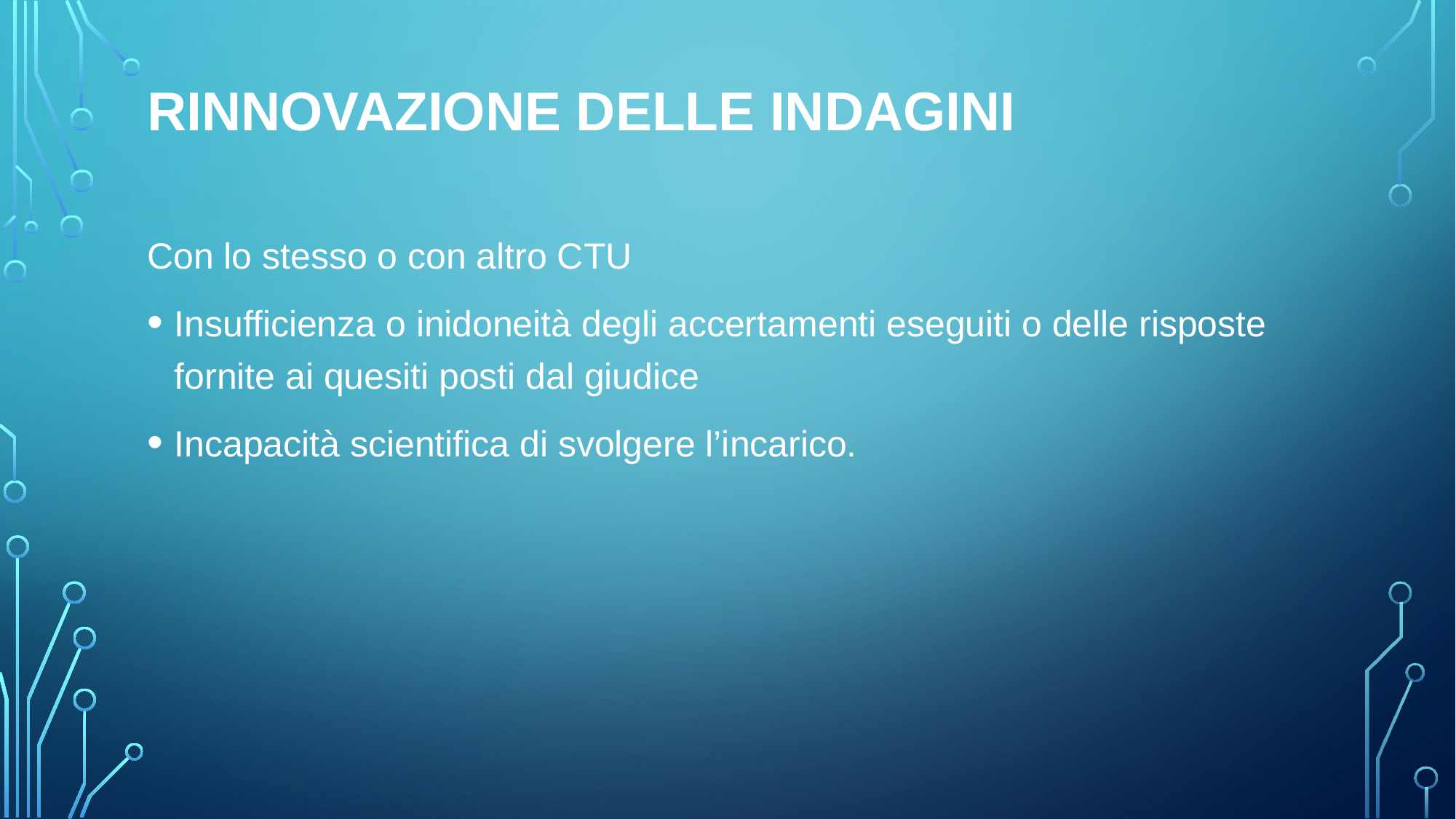

# Rinnovazione delle indagini
Con lo stesso o con altro CTU
Insufficienza o inidoneità degli accertamenti eseguiti o delle risposte fornite ai quesiti posti dal giudice
Incapacità scientifica di svolgere l’incarico.